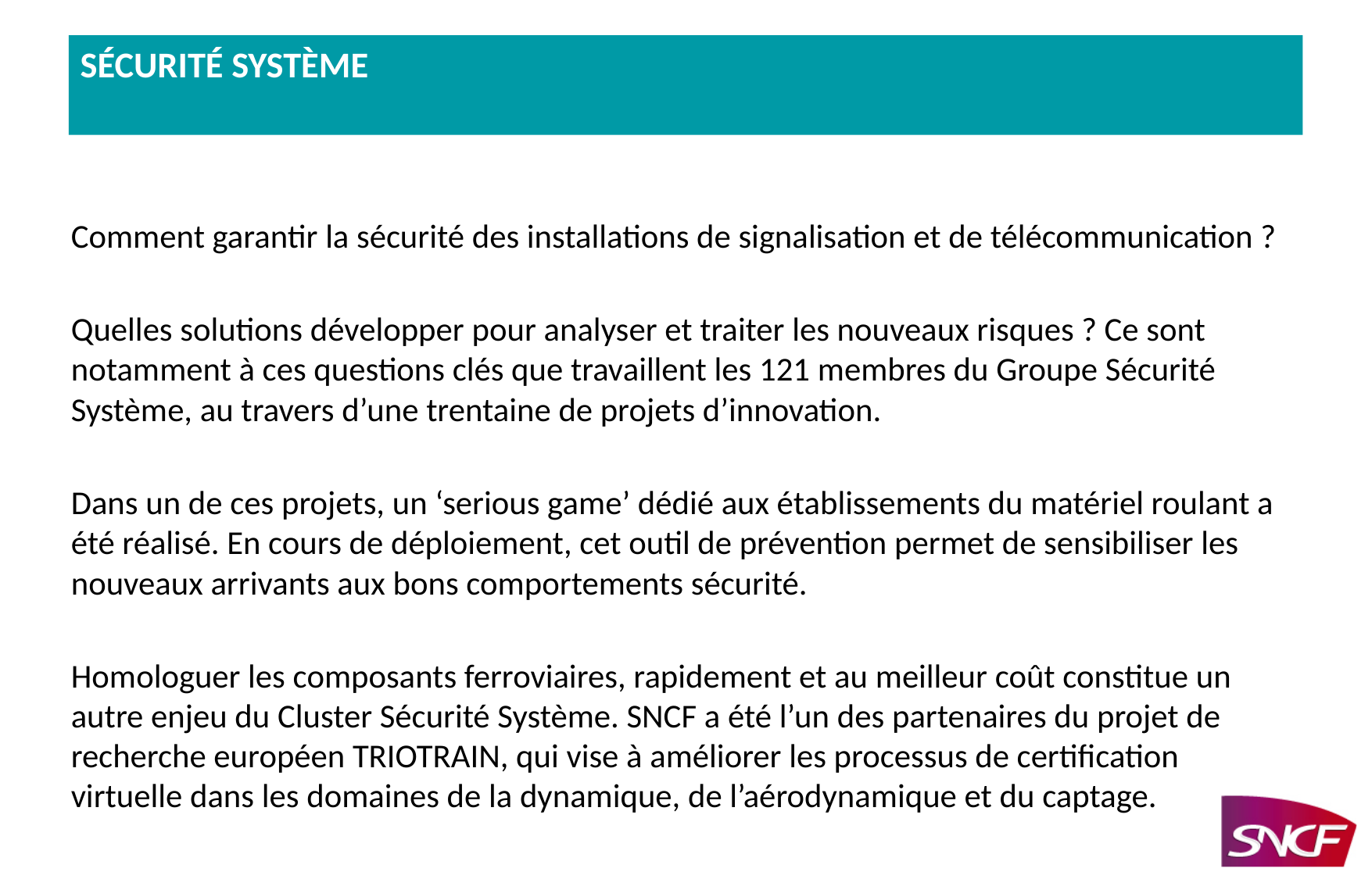

# SÉCURITÉ SYSTÈME
Comment garantir la sécurité des installations de signalisation et de télécommunication ?

Quelles solutions développer pour analyser et traiter les nouveaux risques ? Ce sont notamment à ces questions clés que travaillent les 121 membres du Groupe Sécurité Système, au travers d’une trentaine de projets d’innovation.

Dans un de ces projets, un ‘serious game’ dédié aux établissements du matériel roulant a été réalisé. En cours de déploiement, cet outil de prévention permet de sensibiliser les nouveaux arrivants aux bons comportements sécurité.

Homologuer les composants ferroviaires, rapidement et au meilleur coût constitue un autre enjeu du Cluster Sécurité Système. SNCF a été l’un des partenaires du projet de recherche européen TRIOTRAIN, qui vise à améliorer les processus de certification virtuelle dans les domaines de la dynamique, de l’aérodynamique et du captage.